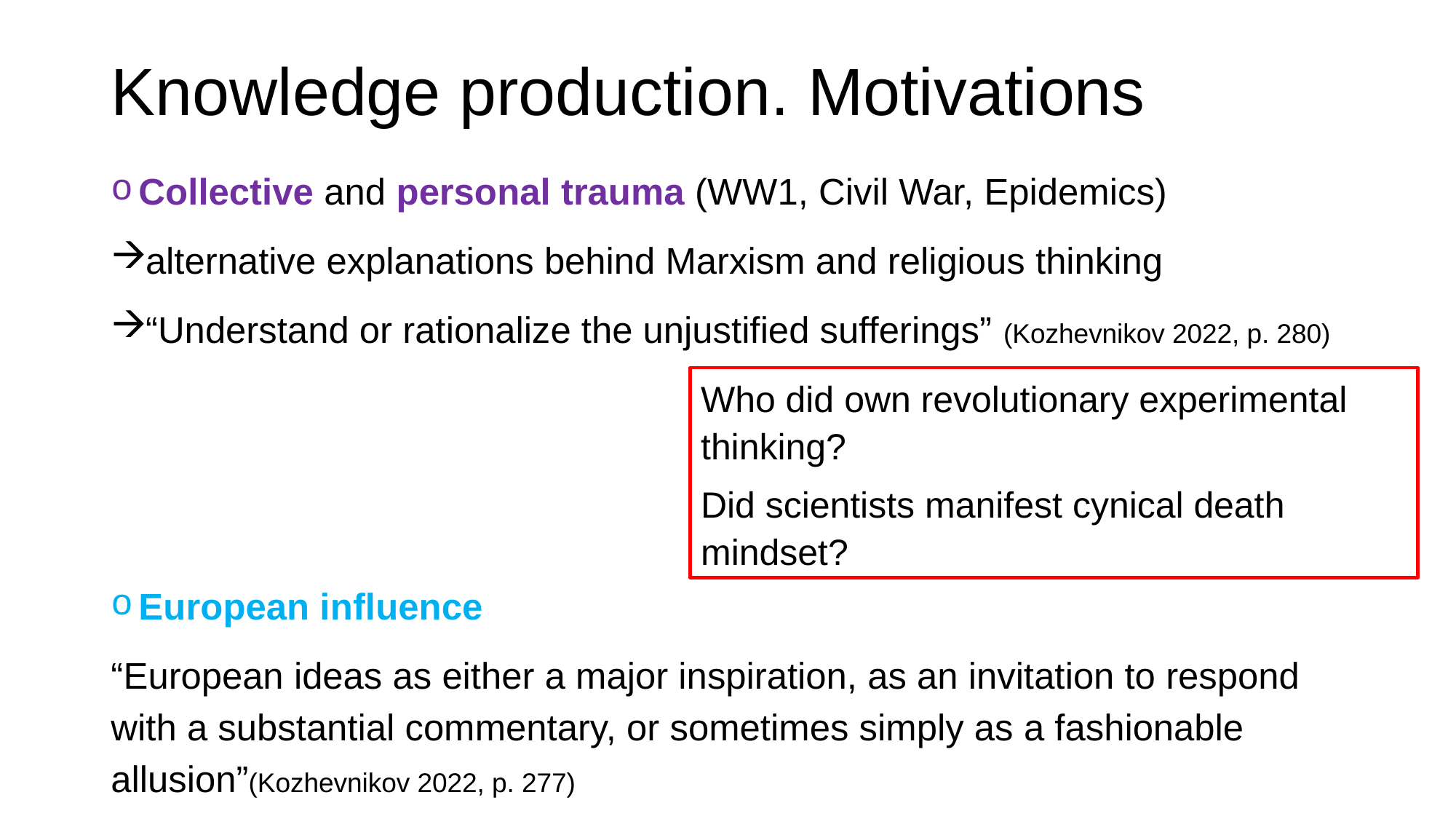

# Knowledge production. Motivations
Collective and personal trauma (WW1, Civil War, Epidemics)
alternative explanations behind Marxism and religious thinking
“Understand or rationalize the unjustified sufferings” (Kozhevnikov 2022, p. 280)

European influence
“European ideas as either a major inspiration, as an invitation to respond with a substantial commentary, or sometimes simply as a fashionable allusion”(Kozhevnikov 2022, p. 277)

Who did own revolutionary experimental thinking?
Did scientists manifest cynical death mindset?